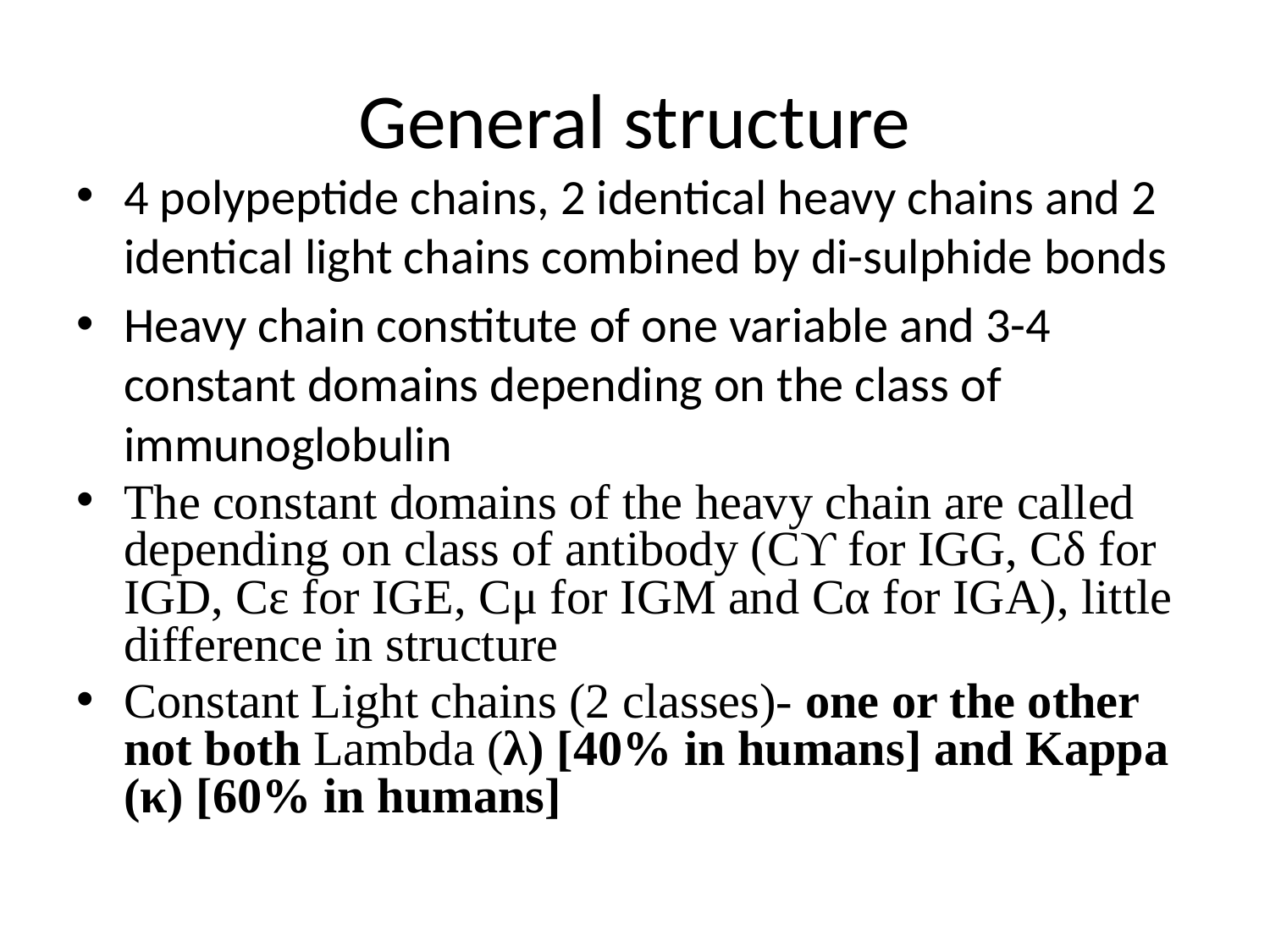

# General structure
4 polypeptide chains, 2 identical heavy chains and 2 identical light chains combined by di-sulphide bonds
Heavy chain constitute of one variable and 3-4 constant domains depending on the class of immunoglobulin
The constant domains of the heavy chain are called depending on class of antibody (Cϒ for IGG, Cδ for IGD, Cε for IGE, Cμ for IGM and Cα for IGA), little difference in structure
Constant Light chains (2 classes)- one or the other not both Lambda (λ) [40% in humans] and Kappa (κ) [60% in humans]